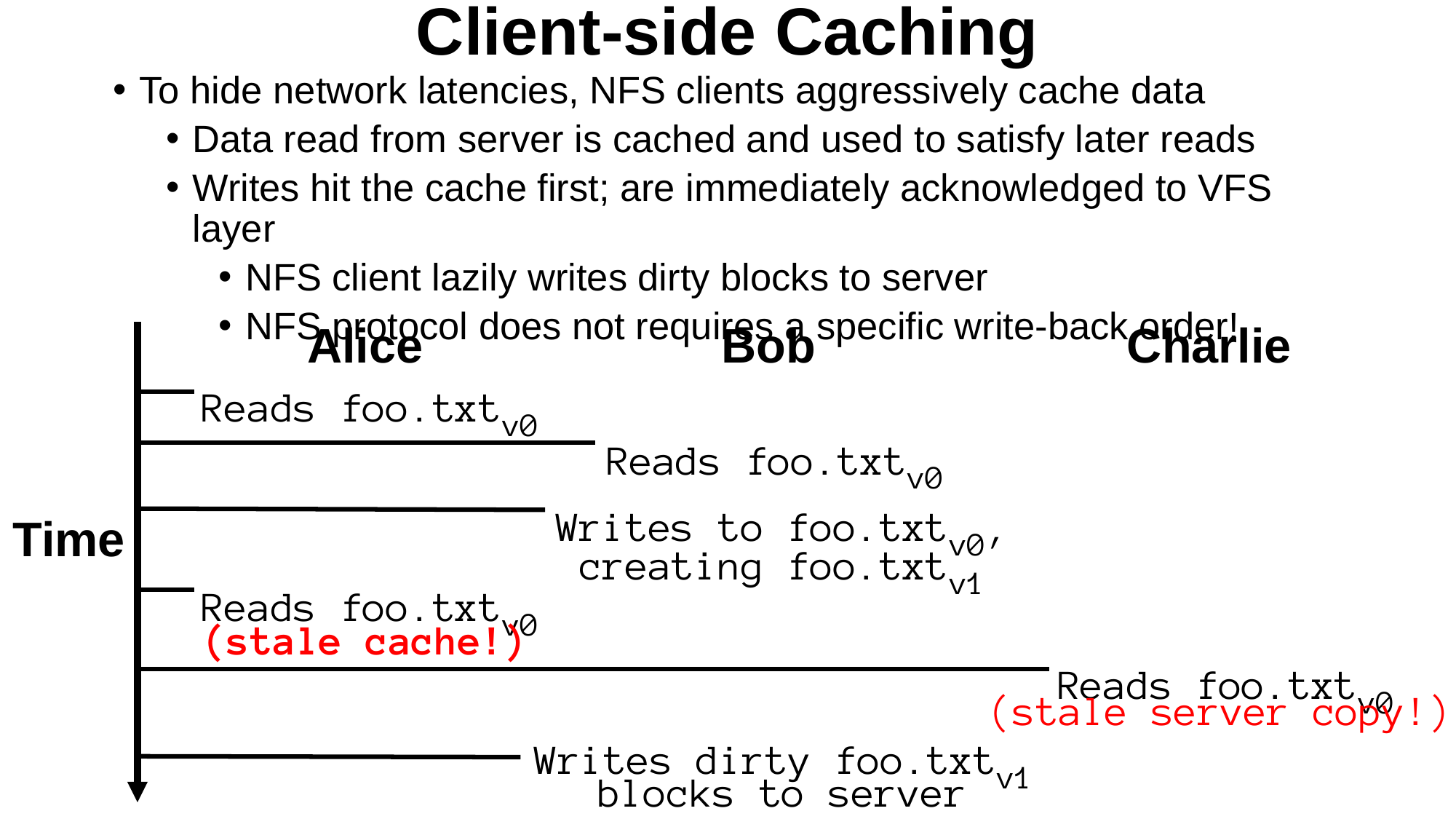

# Client-side Caching
To hide network latencies, NFS clients aggressively cache data
Data read from server is cached and used to satisfy later reads
Writes hit the cache first; are immediately acknowledged to VFS layer
NFS client lazily writes dirty blocks to server
NFS protocol does not requires a specific write-back order!
Charlie
Bob
Alice
Time
Reads foo.txtv0
Reads foo.txtv0
Writes to foo.txtv0,
creating foo.txtv1
Reads foo.txtv0
(stale cache!)
Reads foo.txtv0
(stale server copy!)
Writes dirty foo.txtv1
blocks to server